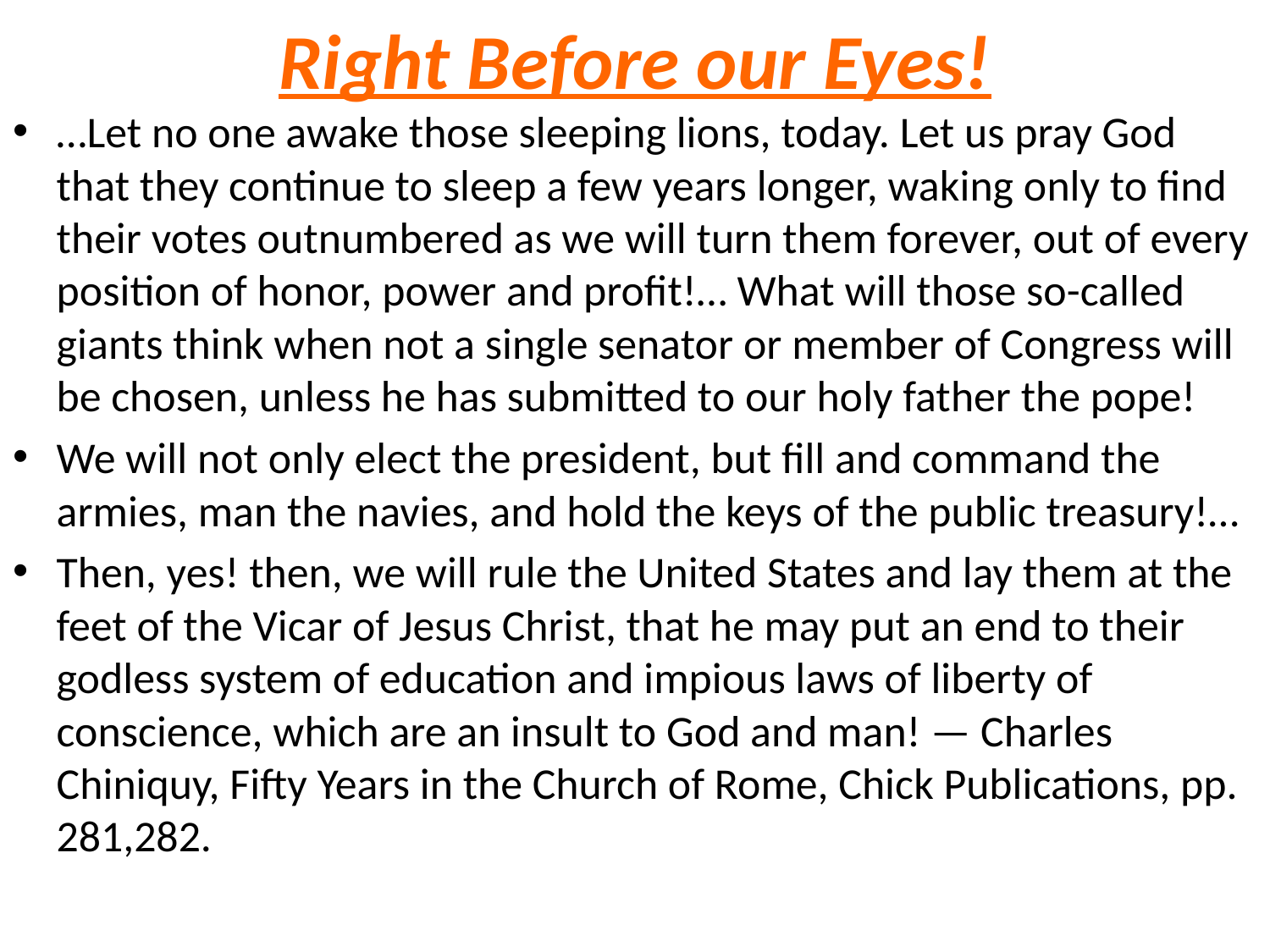

# Right Before our Eyes!
…Let no one awake those sleeping lions, today. Let us pray God that they continue to sleep a few years longer, waking only to find their votes outnumbered as we will turn them forever, out of every position of honor, power and profit!… What will those so-called giants think when not a single senator or member of Congress will be chosen, unless he has submitted to our holy father the pope!
We will not only elect the president, but fill and command the armies, man the navies, and hold the keys of the public treasury!…
Then, yes! then, we will rule the United States and lay them at the feet of the Vicar of Jesus Christ, that he may put an end to their godless system of education and impious laws of liberty of conscience, which are an insult to God and man! — Charles Chiniquy, Fifty Years in the Church of Rome, Chick Publications, pp. 281,282.